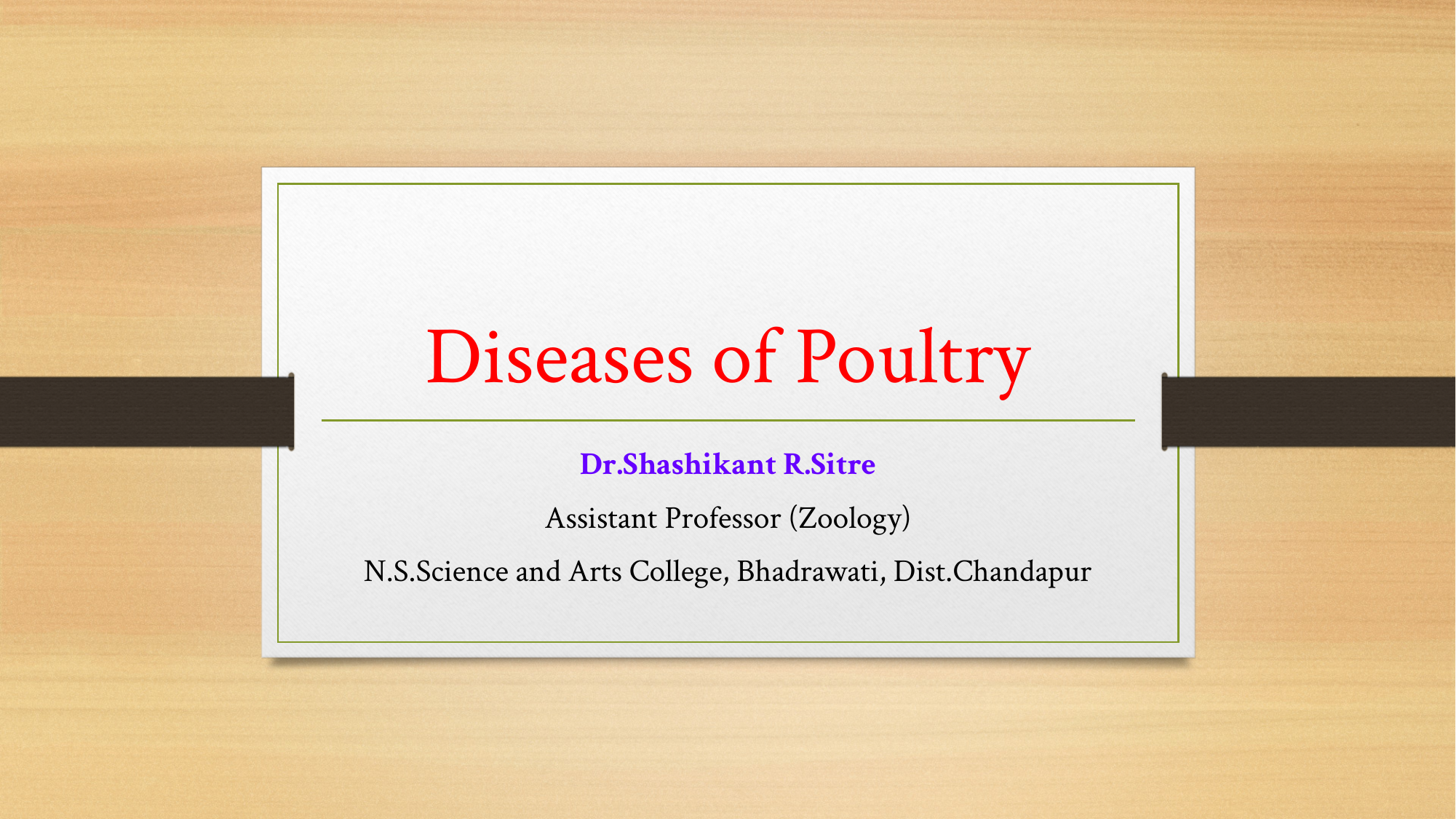

# Diseases of Poultry
Dr.Shashikant R.Sitre
Assistant Professor (Zoology)
N.S.Science and Arts College, Bhadrawati, Dist.Chandapur